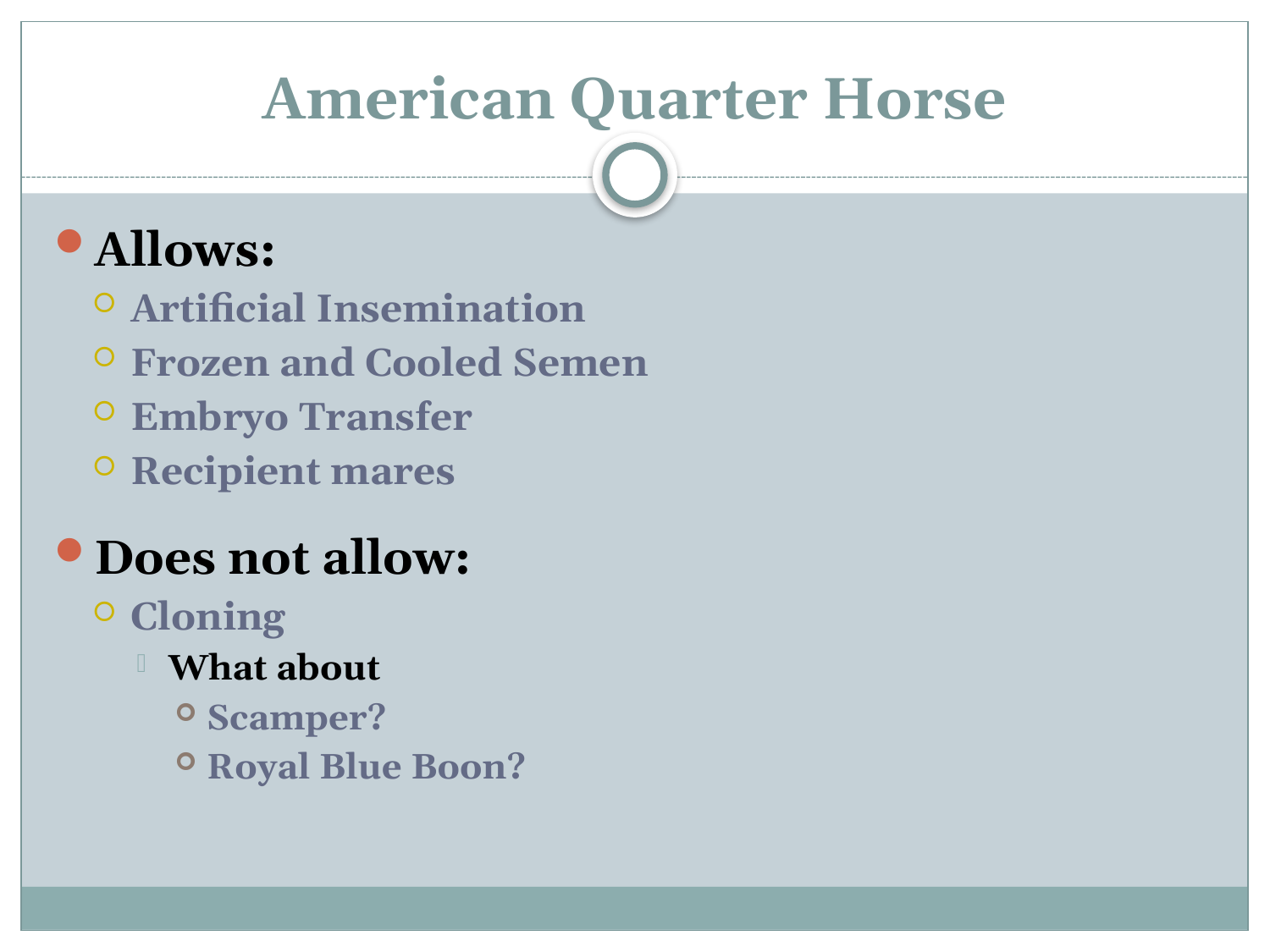

# American Quarter Horse
Allows:
Artificial Insemination
Frozen and Cooled Semen
Embryo Transfer
Recipient mares

Does not allow:
Cloning
What about
Scamper?
Royal Blue Boon?